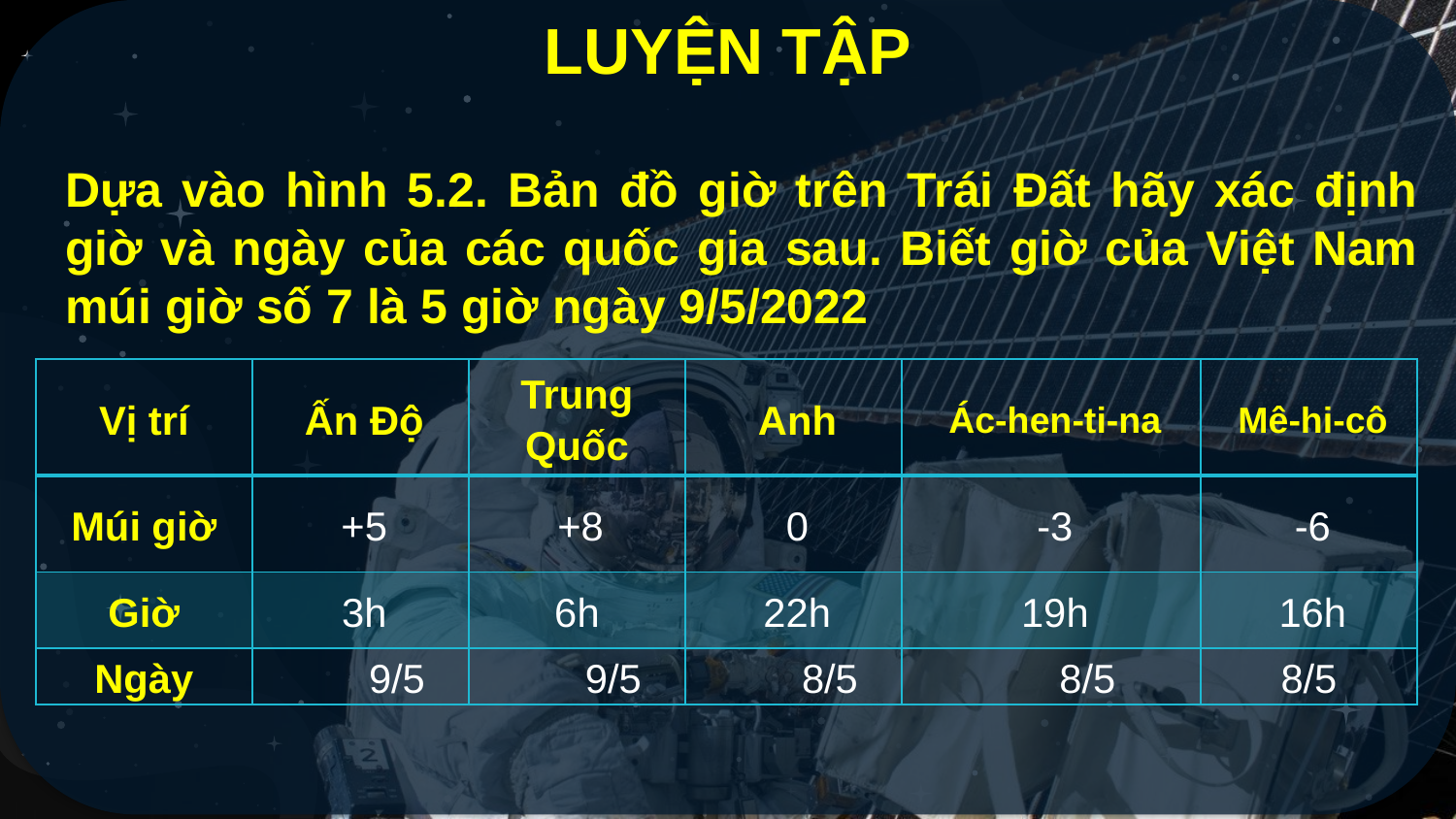

LUYỆN TẬP
Dựa vào hình 5.2. Bản đồ giờ trên Trái Đất hãy xác định giờ và ngày của các quốc gia sau. Biết giờ của Việt Nam múi giờ số 7 là 5 giờ ngày 9/5/2022
| Vị trí | Ấn Độ | Trung Quốc | Anh | Ác-hen-ti-na | Mê-hi-cô |
| --- | --- | --- | --- | --- | --- |
| Múi giờ | +5 | +8 | 0 | -3 | -6 |
| Giờ | 3h | 6h | 22h | 19h | 16h |
| Ngày | 9/5 | 9/5 | 8/5 | 8/5 | 8/5 |